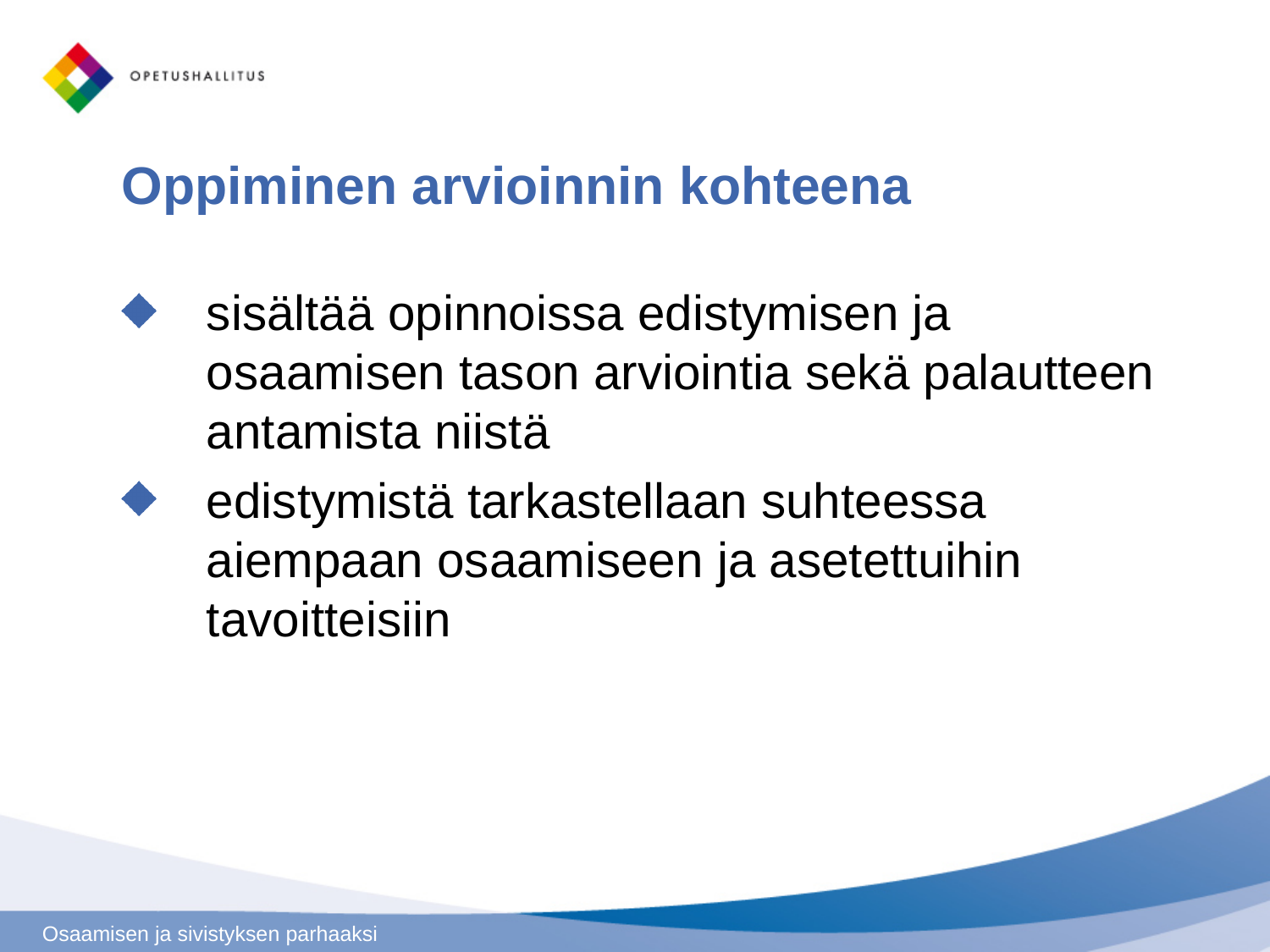

# Oppiminen arvioinnin kohteena
sisältää opinnoissa edistymisen ja osaamisen tason arviointia sekä palautteen antamista niistä
edistymistä tarkastellaan suhteessa aiempaan osaamiseen ja asetettuihin tavoitteisiin